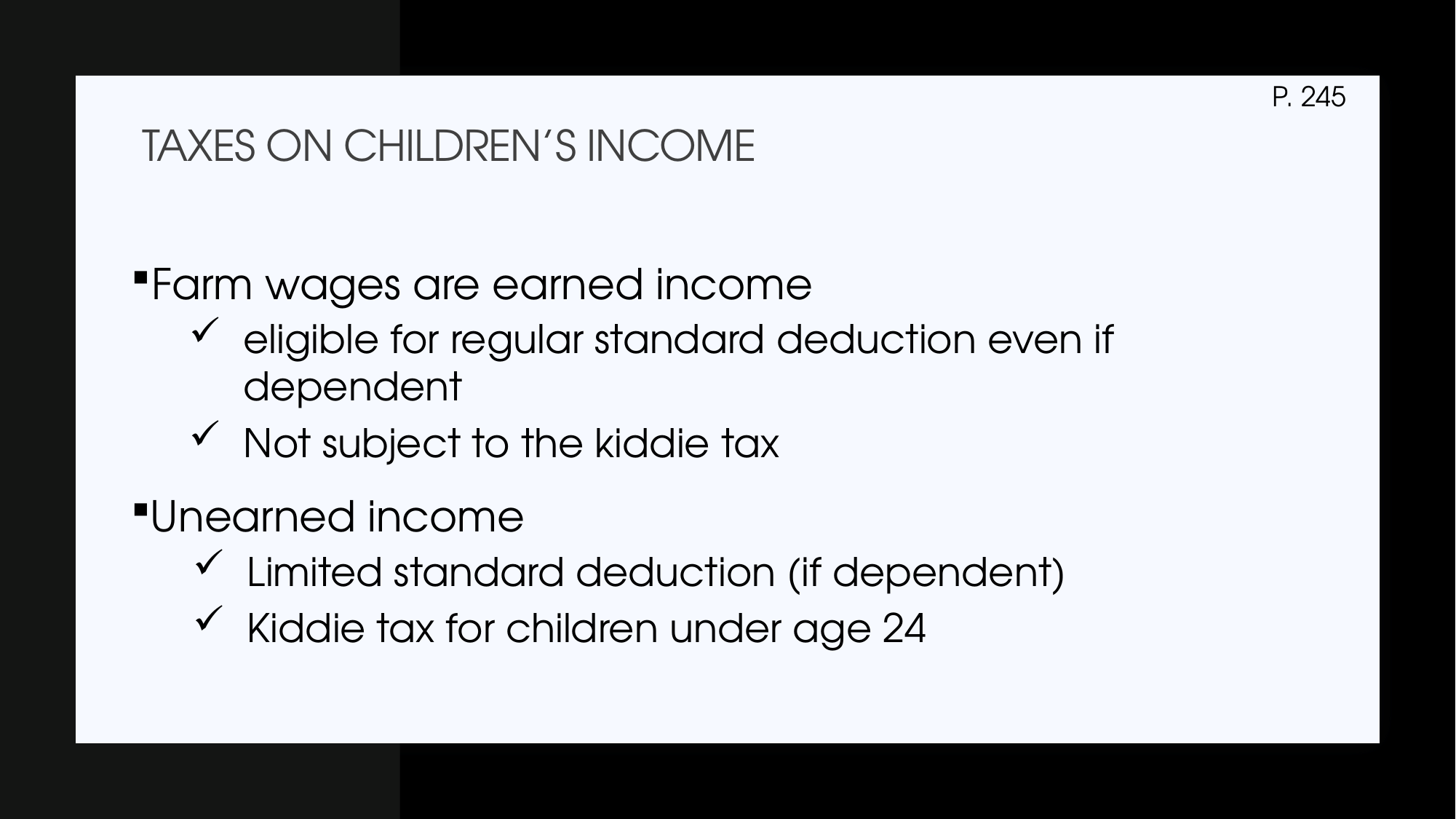

P. 245
# Taxes on children’s income
Farm wages are earned income
eligible for regular standard deduction even if dependent
Not subject to the kiddie tax
Unearned income
Limited standard deduction (if dependent)
Kiddie tax for children under age 24